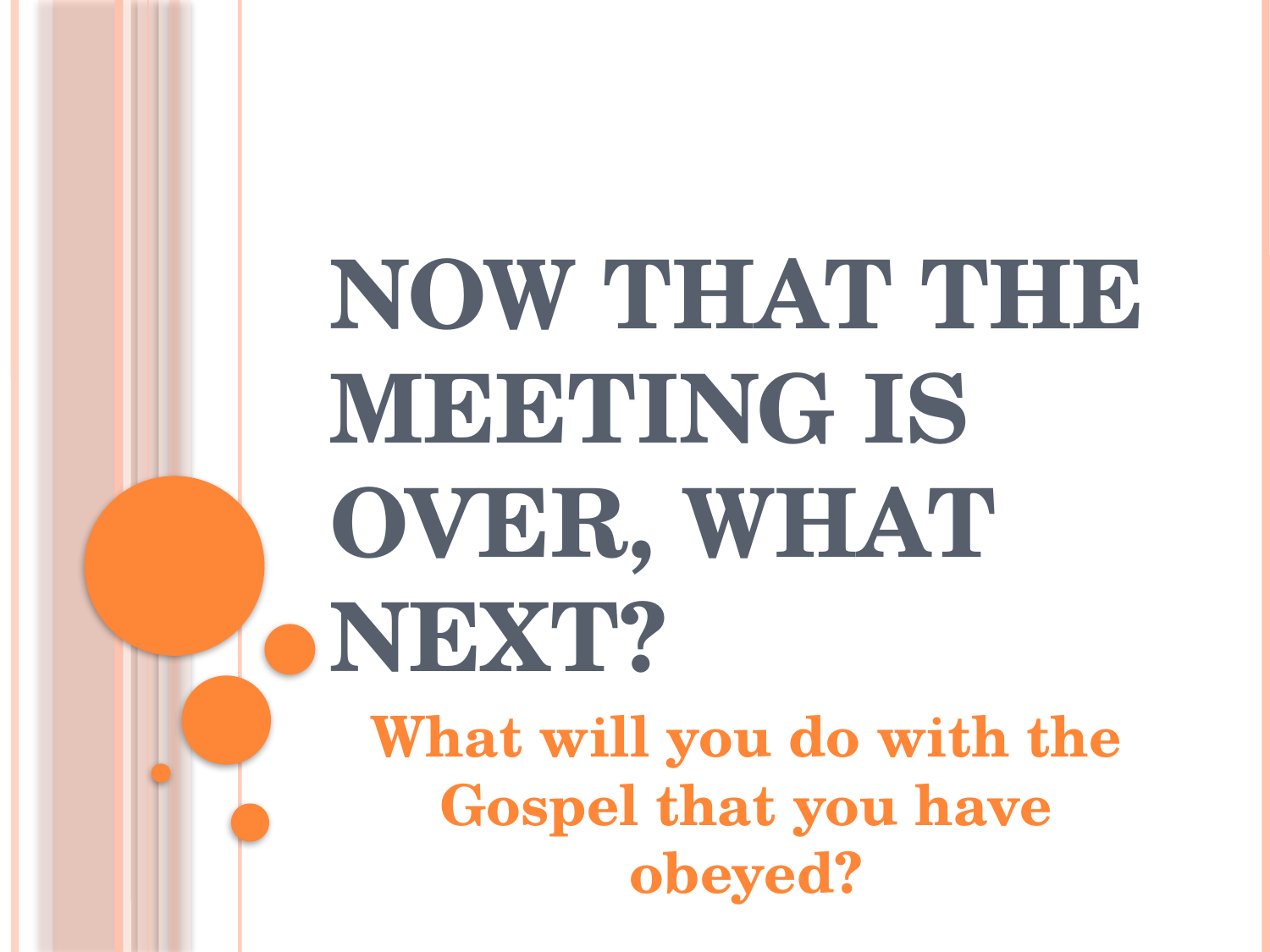

# Now that the meeting is over, what next?
What will you do with the Gospel that you have obeyed?